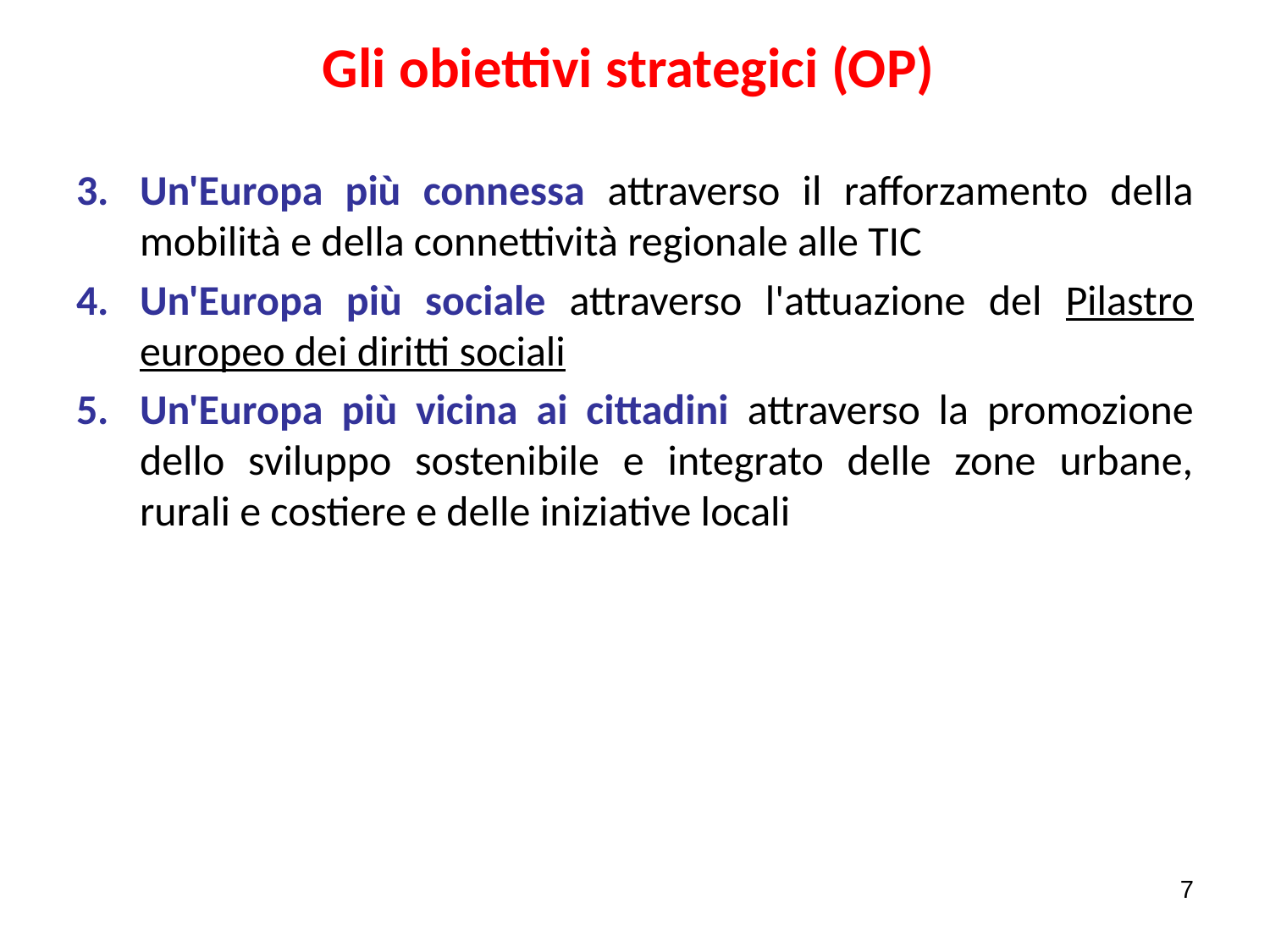

# Gli obiettivi strategici (OP)
Un'Europa più connessa attraverso il rafforzamento della mobilità e della connettività regionale alle TIC
Un'Europa più sociale attraverso l'attuazione del Pilastro europeo dei diritti sociali
Un'Europa più vicina ai cittadini attraverso la promozione dello sviluppo sostenibile e integrato delle zone urbane, rurali e costiere e delle iniziative locali
7